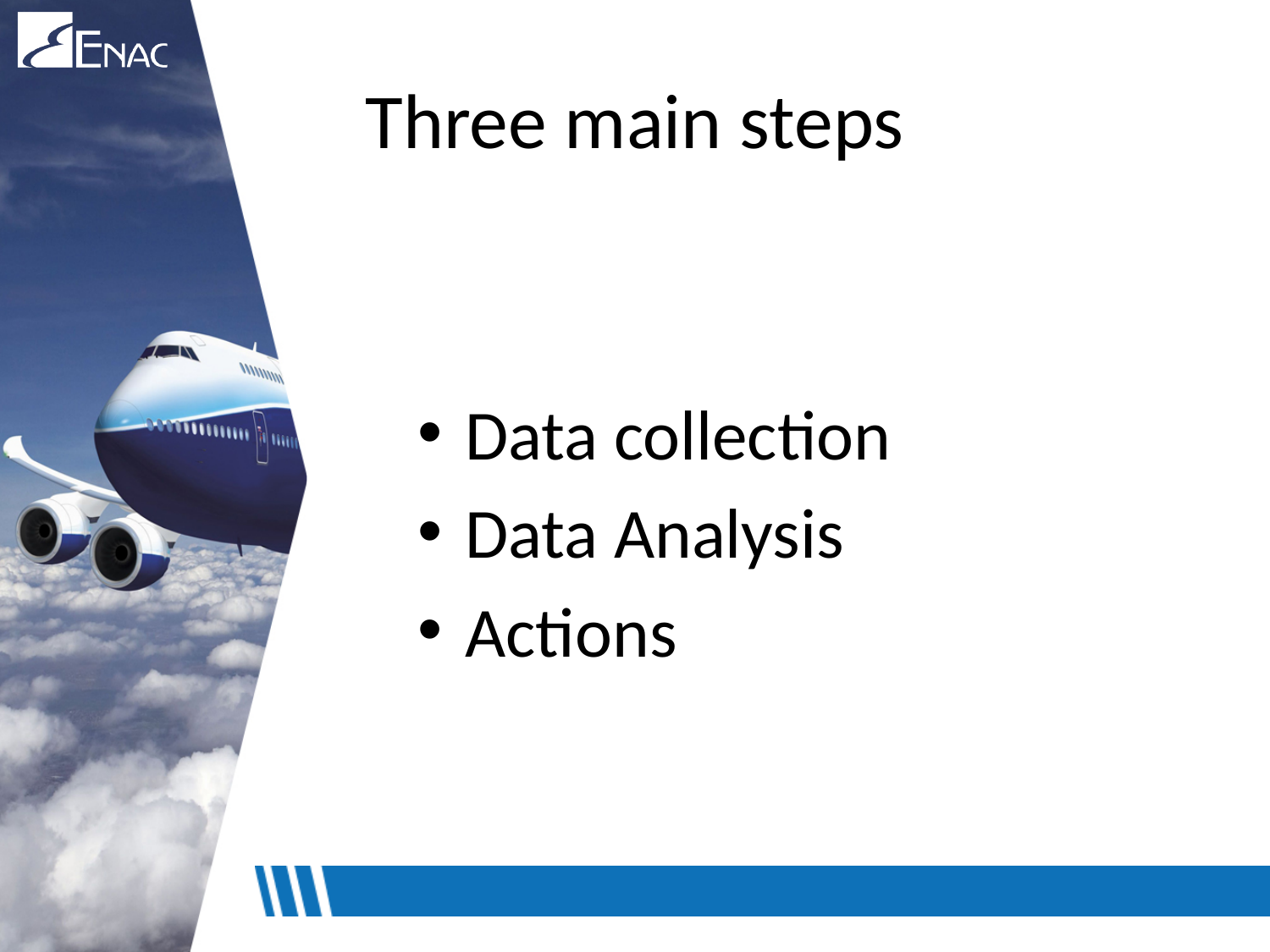

# Three main steps

Data collection
Data Analysis
Actions

2